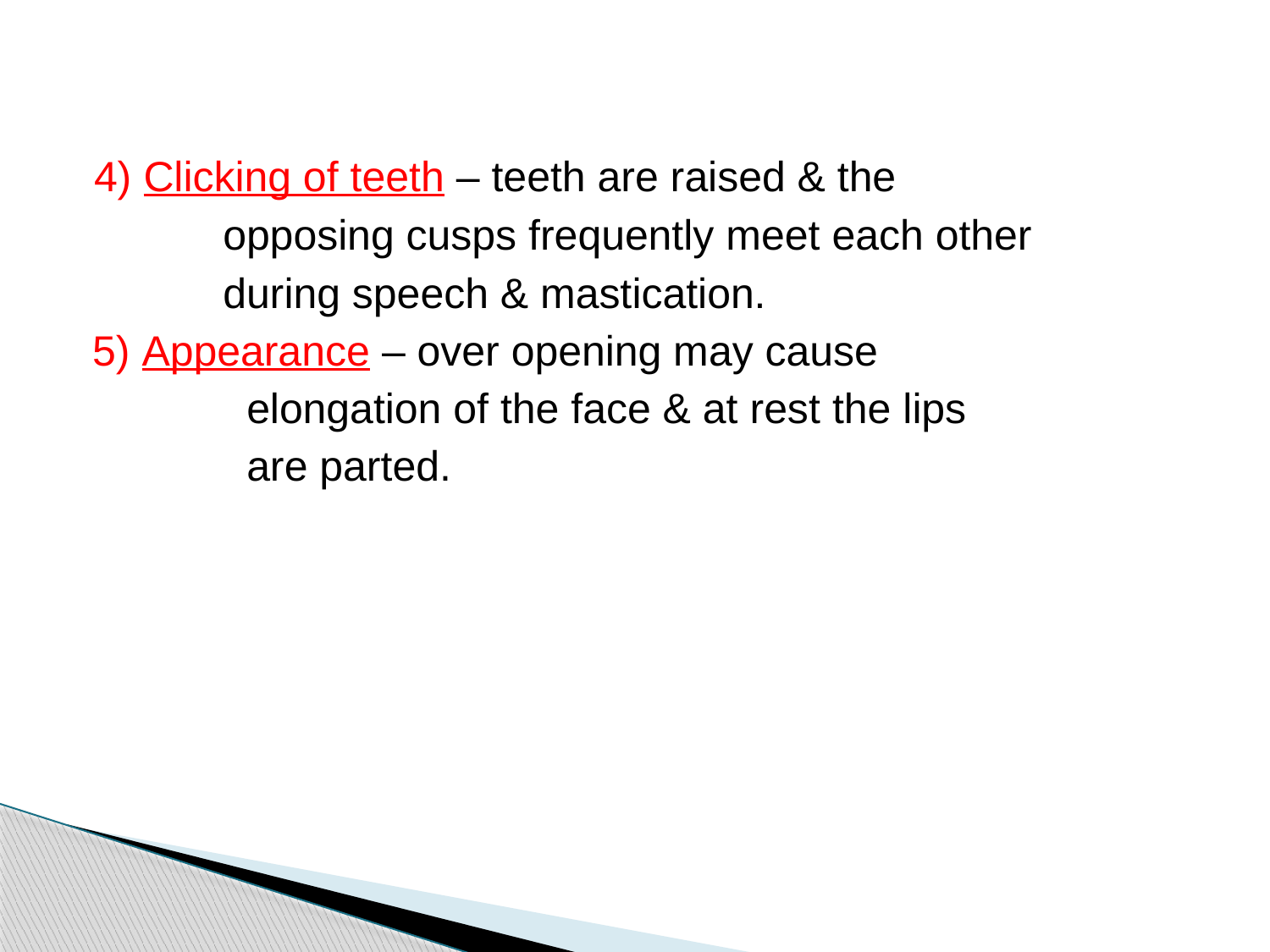

4) Clicking of teeth – teeth are raised & the
            opposing cusps frequently meet each other
            during speech & mastication.
 5) Appearance – over opening may cause
              elongation of the face & at rest the lips
              are parted.